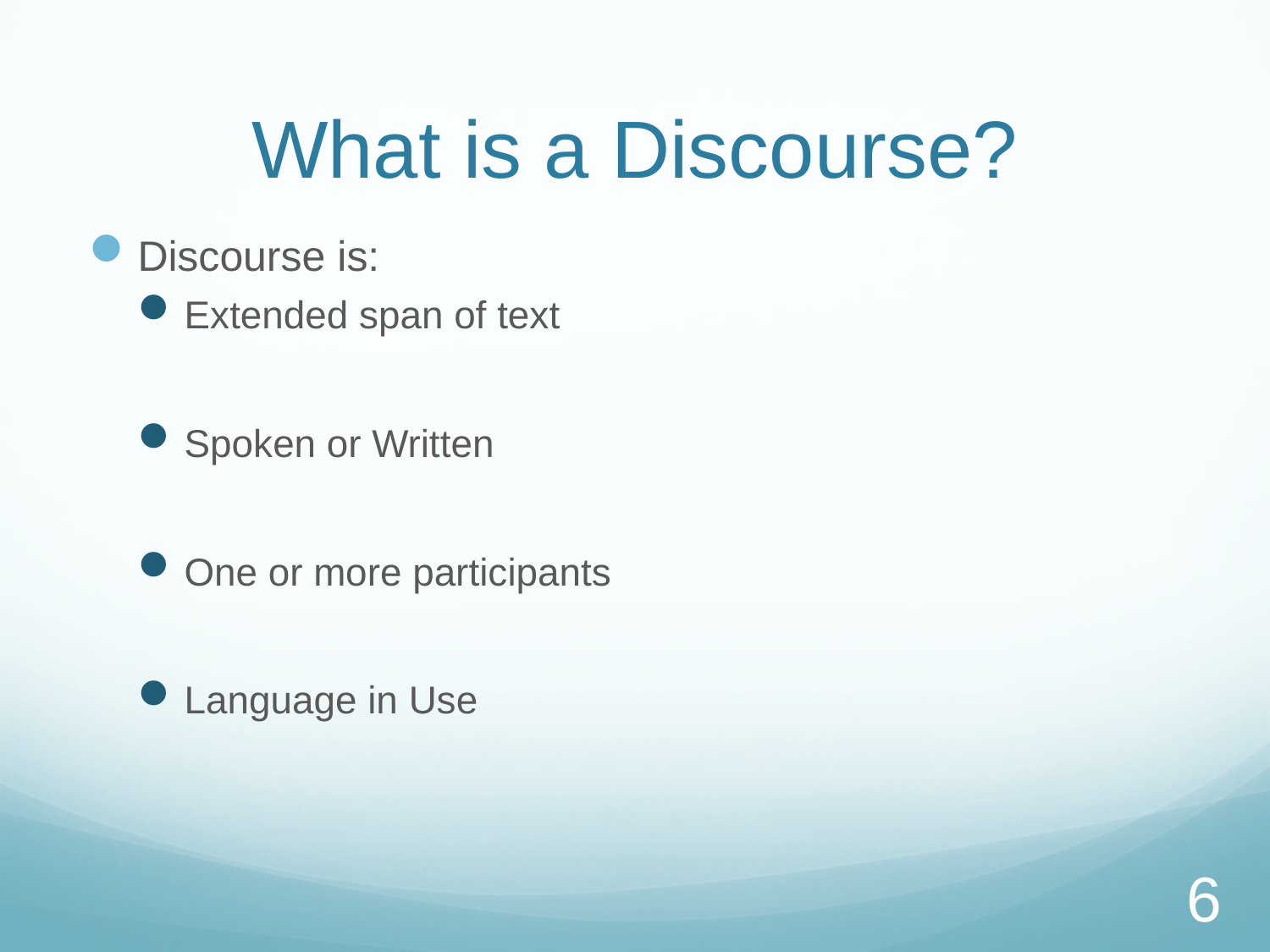

# What is a Discourse?
Discourse is:
Extended span of text

Spoken or Written

One or more participants

Language in Use

6